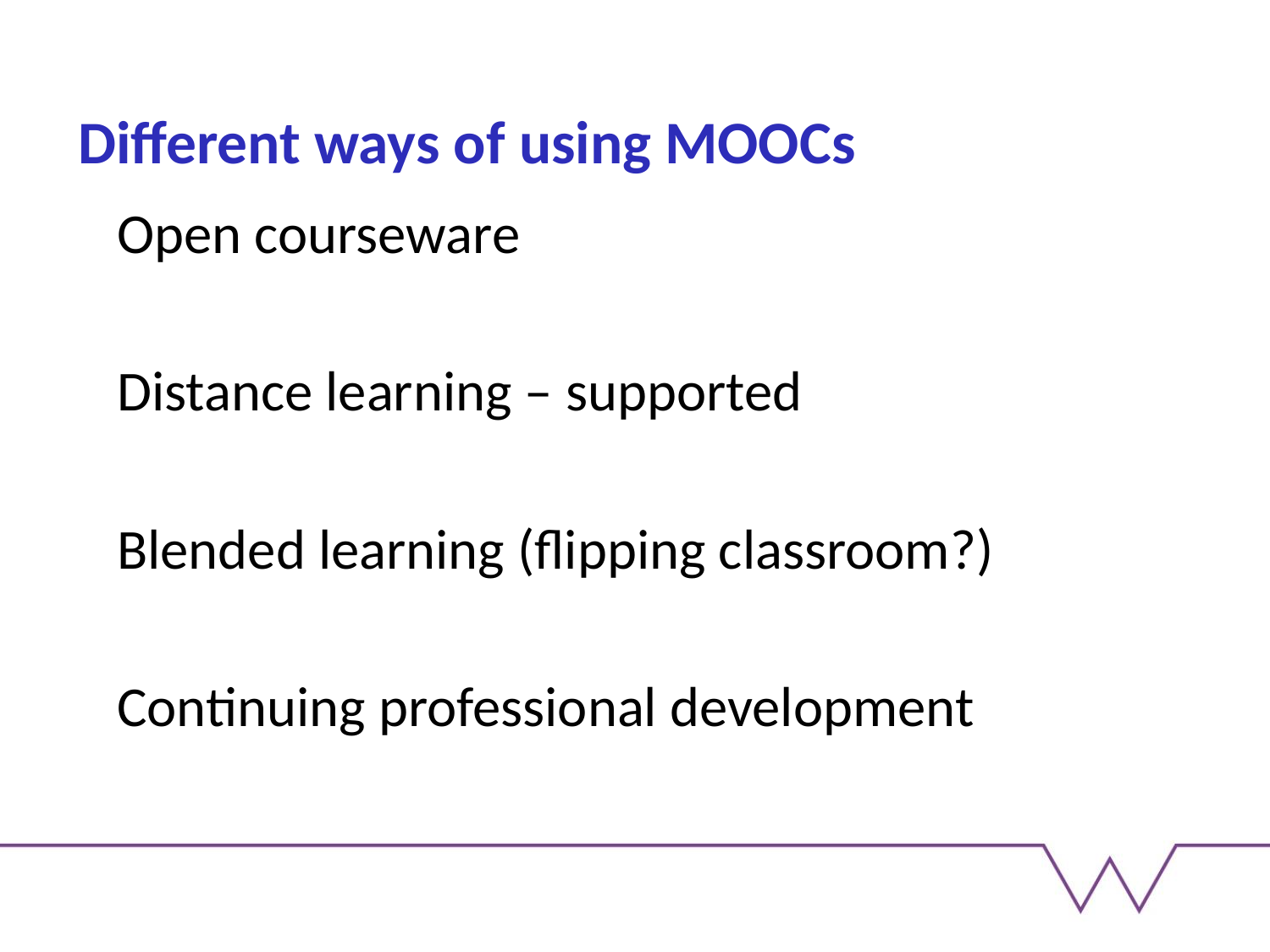

# Different ways of using MOOCs
Open courseware

Distance learning – supported

Blended learning (flipping classroom?)

Continuing professional development